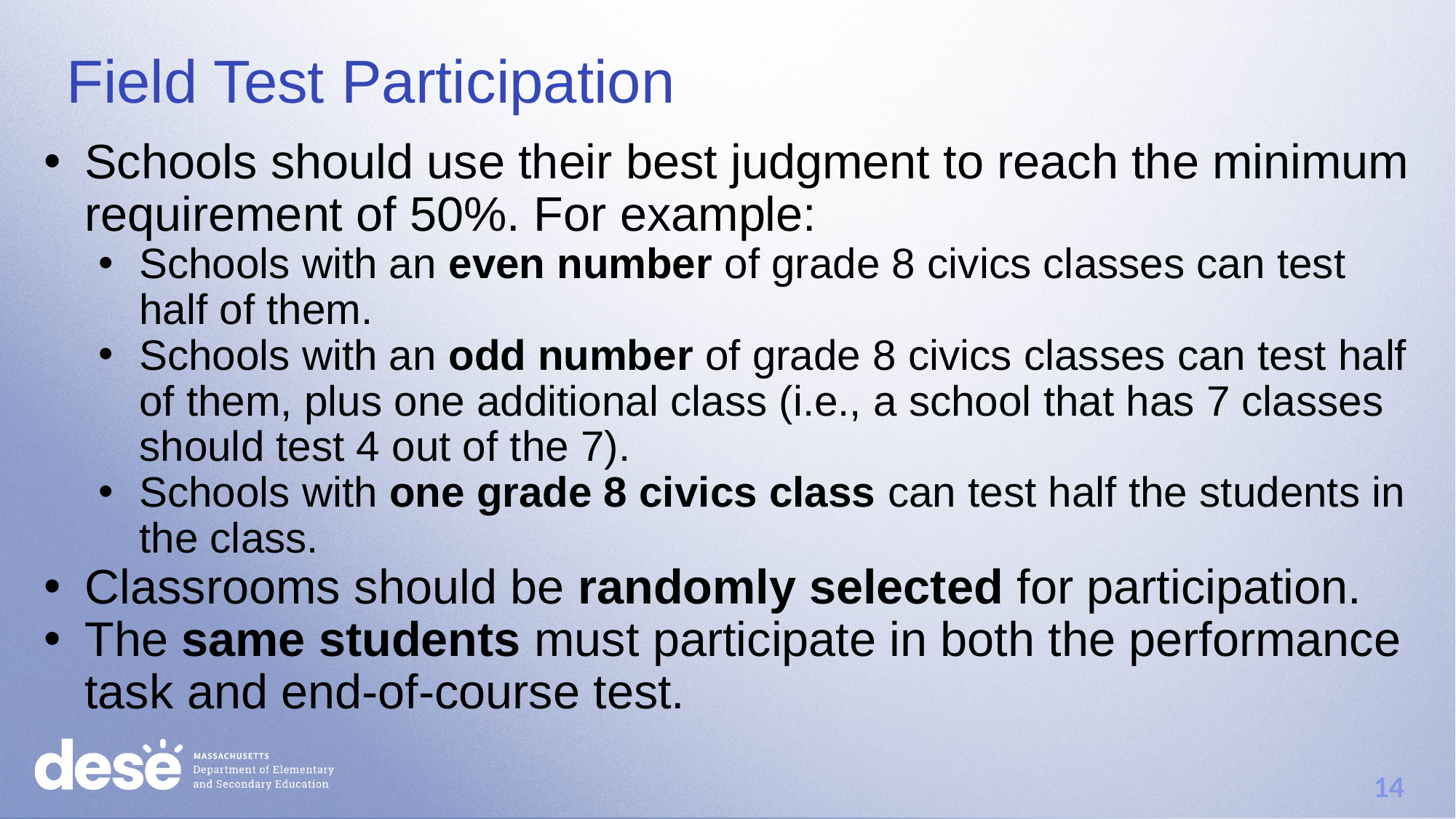

# Field Test Participation
Schools should use their best judgment to reach the minimum requirement of 50%. For example:
Schools with an even number of grade 8 civics classes can test half of them.
Schools with an odd number of grade 8 civics classes can test half of them, plus one additional class (i.e., a school that has 7 classes should test 4 out of the 7).
Schools with one grade 8 civics class can test half the students in the class.
Classrooms should be randomly selected for participation.
The same students must participate in both the performance task and end-of-course test.